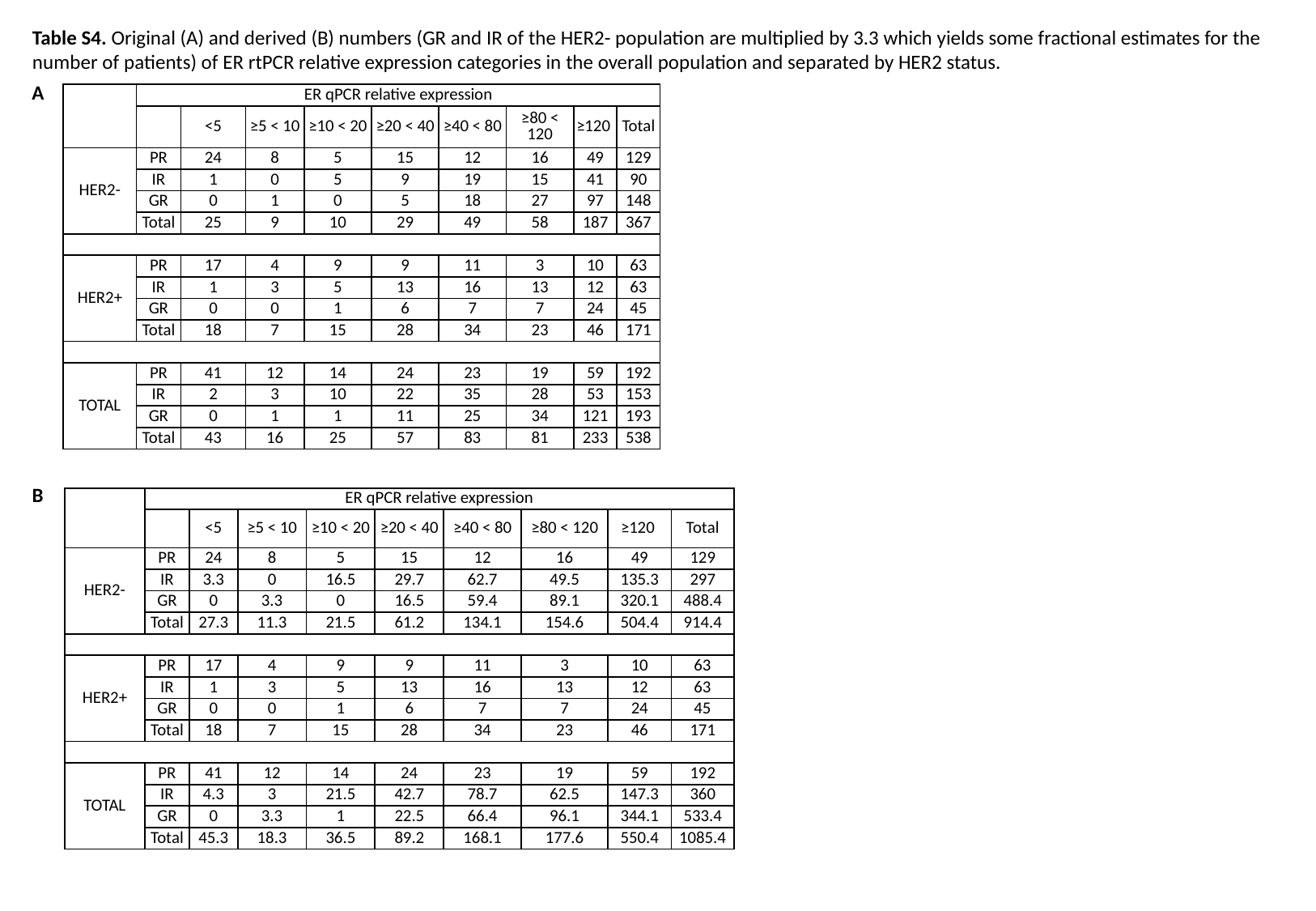

Table S4. Original (A) and derived (B) numbers (GR and IR of the HER2- population are multiplied by 3.3 which yields some fractional estimates for the number of patients) of ER rtPCR relative expression categories in the overall population and separated by HER2 status.

A
|  | ER qPCR relative expression |  |  |  |  |  |  |  |  |
| --- | --- | --- | --- | --- | --- | --- | --- | --- | --- |
|  |  | <5 | ≥5 < 10 | ≥10 < 20 | ≥20 < 40 | ≥40 < 80 | ≥80 < 120 | ≥120 | Total |
| HER2- | PR | 24 | 8 | 5 | 15 | 12 | 16 | 49 | 129 |
|  | IR | 1 | 0 | 5 | 9 | 19 | 15 | 41 | 90 |
|  | GR | 0 | 1 | 0 | 5 | 18 | 27 | 97 | 148 |
|  | Total | 25 | 9 | 10 | 29 | 49 | 58 | 187 | 367 |
|  |  |  |  |  |  |  |  |  |  |
| HER2+ | PR | 17 | 4 | 9 | 9 | 11 | 3 | 10 | 63 |
|  | IR | 1 | 3 | 5 | 13 | 16 | 13 | 12 | 63 |
|  | GR | 0 | 0 | 1 | 6 | 7 | 7 | 24 | 45 |
|  | Total | 18 | 7 | 15 | 28 | 34 | 23 | 46 | 171 |
|  |  |  |  |  |  |  |  |  |  |
| TOTAL | PR | 41 | 12 | 14 | 24 | 23 | 19 | 59 | 192 |
|  | IR | 2 | 3 | 10 | 22 | 35 | 28 | 53 | 153 |
|  | GR | 0 | 1 | 1 | 11 | 25 | 34 | 121 | 193 |
|  | Total | 43 | 16 | 25 | 57 | 83 | 81 | 233 | 538 |
B
|  | ER qPCR relative expression |  |  |  |  |  |  |  |  |
| --- | --- | --- | --- | --- | --- | --- | --- | --- | --- |
|  |  | <5 | ≥5 < 10 | ≥10 < 20 | ≥20 < 40 | ≥40 < 80 | ≥80 < 120 | ≥120 | Total |
| HER2- | PR | 24 | 8 | 5 | 15 | 12 | 16 | 49 | 129 |
|  | IR | 3.3 | 0 | 16.5 | 29.7 | 62.7 | 49.5 | 135.3 | 297 |
|  | GR | 0 | 3.3 | 0 | 16.5 | 59.4 | 89.1 | 320.1 | 488.4 |
|  | Total | 27.3 | 11.3 | 21.5 | 61.2 | 134.1 | 154.6 | 504.4 | 914.4 |
|  |  |  |  |  |  |  |  |  |  |
| HER2+ | PR | 17 | 4 | 9 | 9 | 11 | 3 | 10 | 63 |
|  | IR | 1 | 3 | 5 | 13 | 16 | 13 | 12 | 63 |
|  | GR | 0 | 0 | 1 | 6 | 7 | 7 | 24 | 45 |
|  | Total | 18 | 7 | 15 | 28 | 34 | 23 | 46 | 171 |
|  |  |  |  |  |  |  |  |  |  |
| TOTAL | PR | 41 | 12 | 14 | 24 | 23 | 19 | 59 | 192 |
|  | IR | 4.3 | 3 | 21.5 | 42.7 | 78.7 | 62.5 | 147.3 | 360 |
|  | GR | 0 | 3.3 | 1 | 22.5 | 66.4 | 96.1 | 344.1 | 533.4 |
|  | Total | 45.3 | 18.3 | 36.5 | 89.2 | 168.1 | 177.6 | 550.4 | 1085.4 |